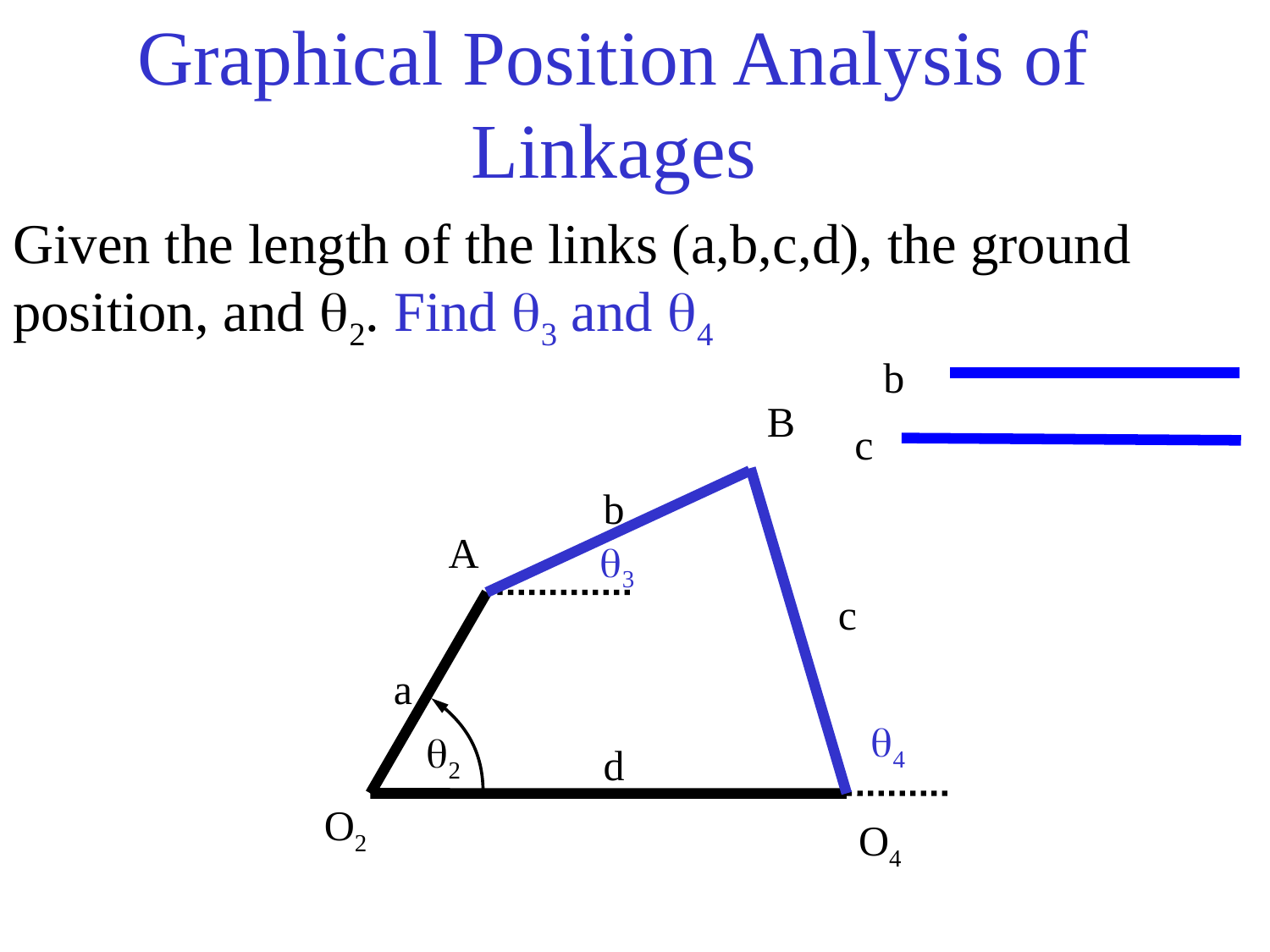

Graphical Position Analysis of Linkages
Given the length of the links (a,b,c,d), the ground position, and θ2. Find θ3 and θ4

b
c
B

θ3
θ4
A

b
c

a

θ2
d
O2

O4